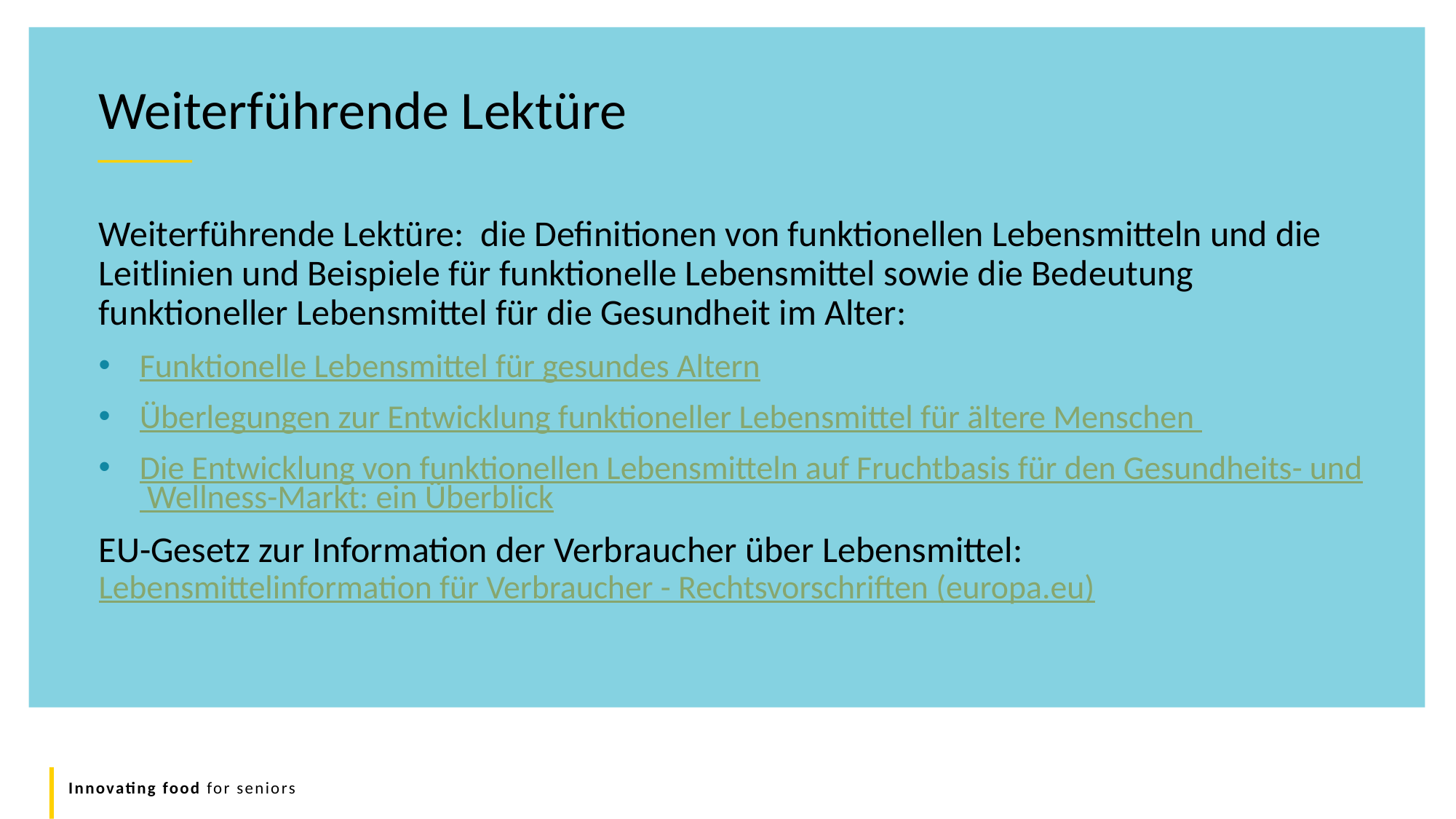

Weiterführende Lektüre
Weiterführende Lektüre:  die Definitionen von funktionellen Lebensmitteln und die Leitlinien und Beispiele für funktionelle Lebensmittel sowie die Bedeutung funktioneller Lebensmittel für die Gesundheit im Alter:
Funktionelle Lebensmittel für gesundes Altern
Überlegungen zur Entwicklung funktioneller Lebensmittel für ältere Menschen
Die Entwicklung von funktionellen Lebensmitteln auf Fruchtbasis für den Gesundheits- und Wellness-Markt: ein Überblick
EU-Gesetz zur Information der Verbraucher über Lebensmittel:
Lebensmittelinformation für Verbraucher - Rechtsvorschriften (europa.eu)